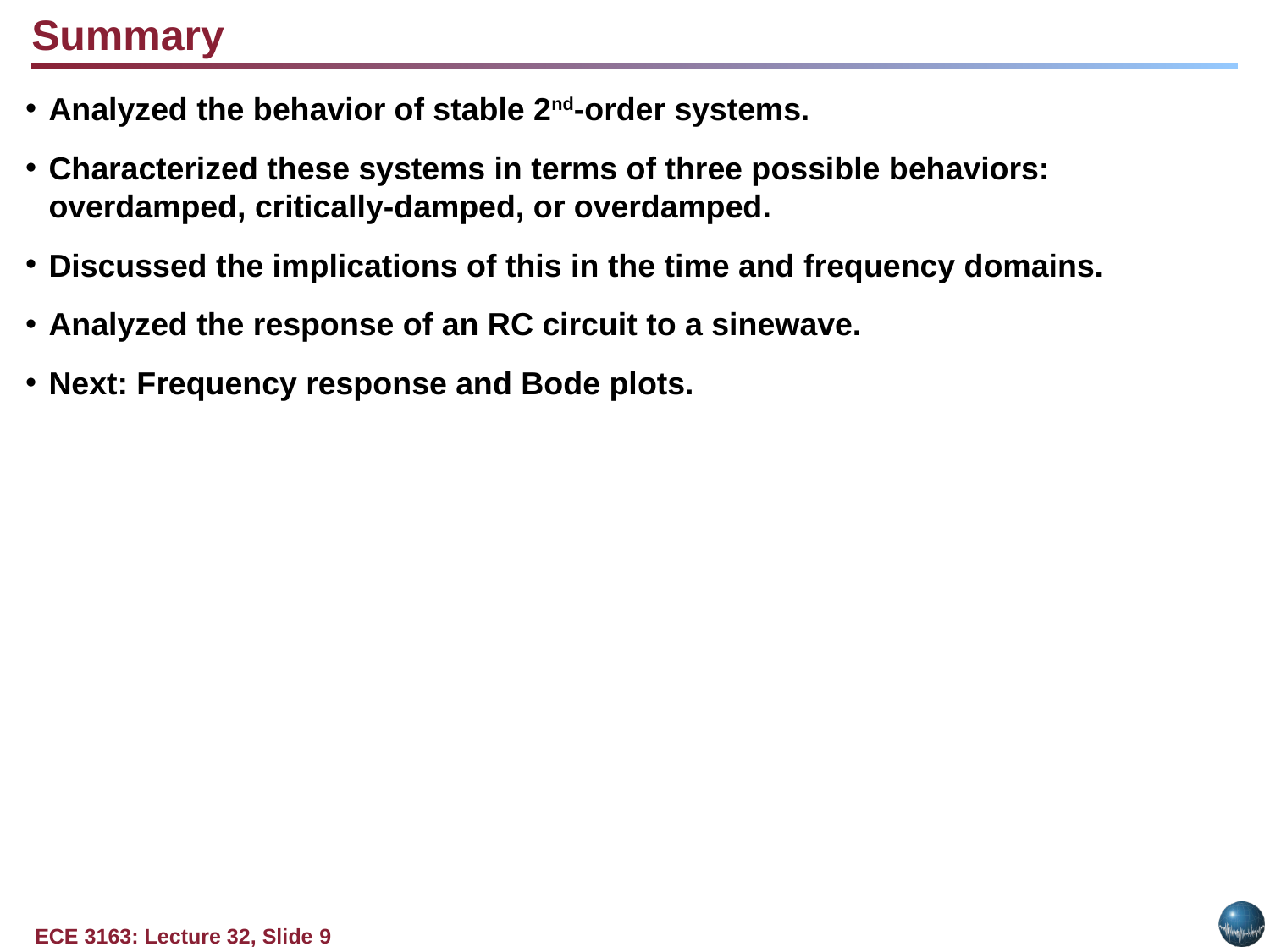

Summary
Analyzed the behavior of stable 2nd-order systems.
Characterized these systems in terms of three possible behaviors: overdamped, critically-damped, or overdamped.
Discussed the implications of this in the time and frequency domains.
Analyzed the response of an RC circuit to a sinewave.
Next: Frequency response and Bode plots.